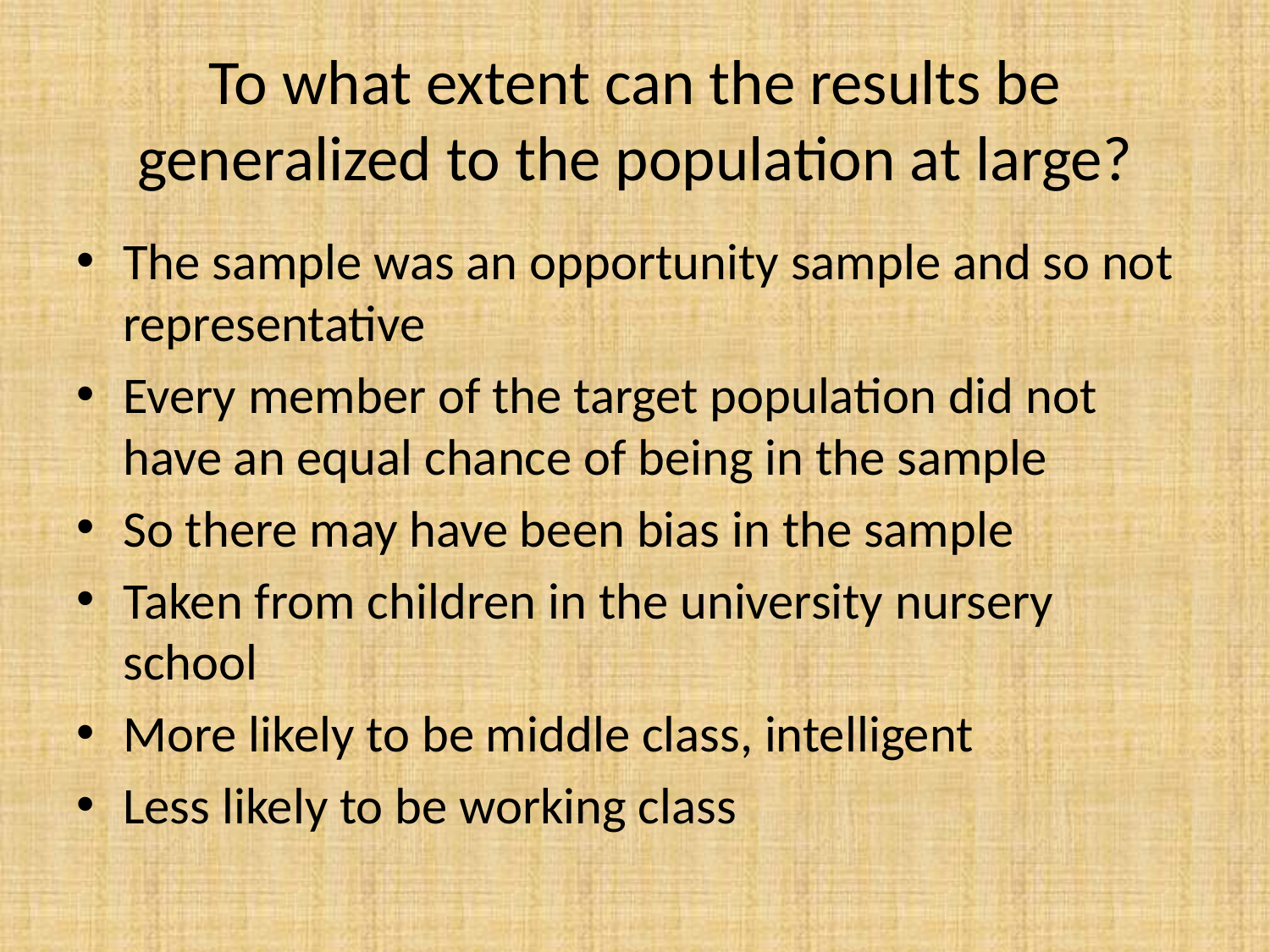

# To what extent can the results be generalized to the population at large?
The sample was an opportunity sample and so not representative
Every member of the target population did not have an equal chance of being in the sample
So there may have been bias in the sample
Taken from children in the university nursery school
More likely to be middle class, intelligent
Less likely to be working class